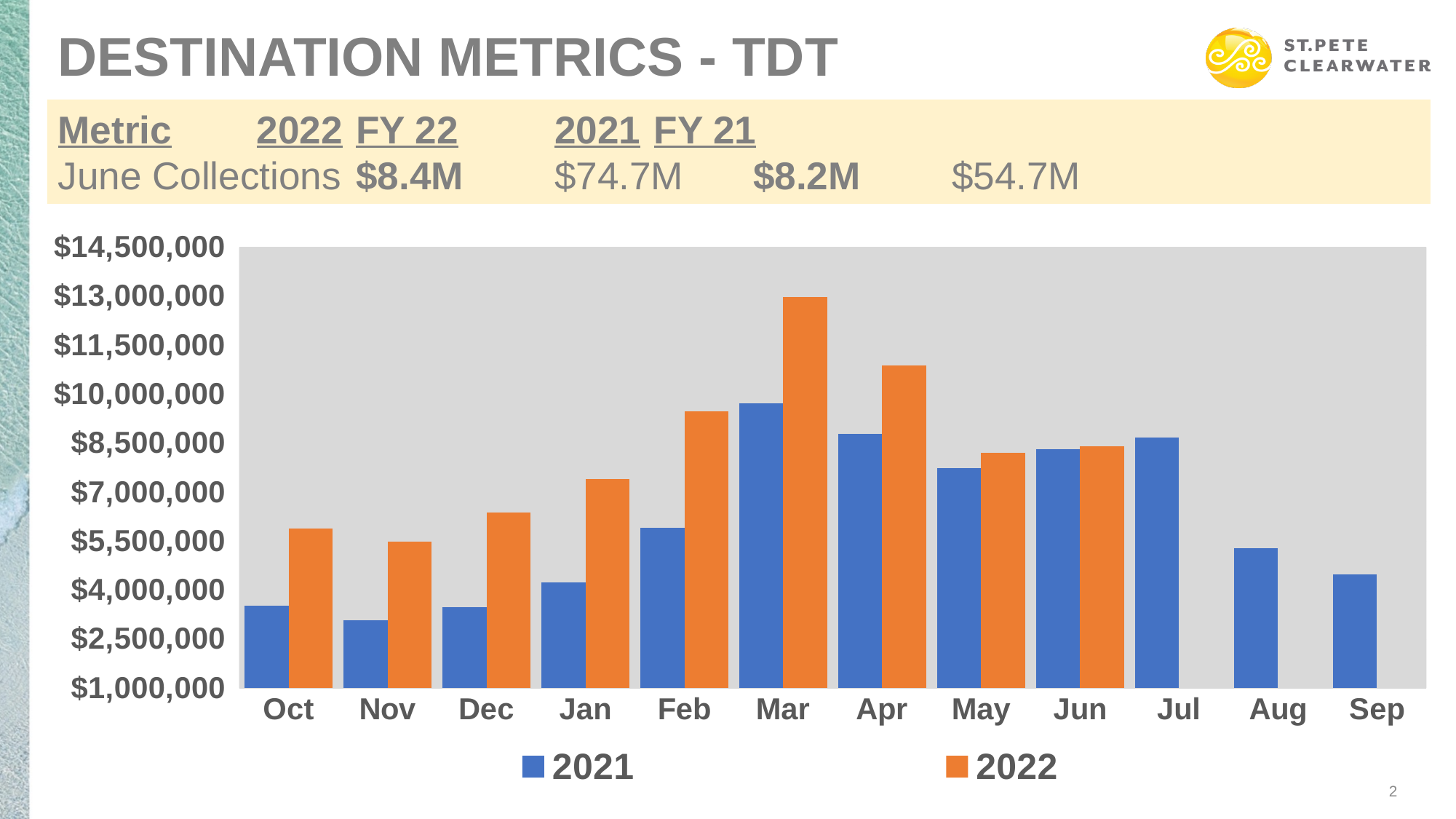

# DESTINATION METRICS - TDT
Metric	2022	FY 22	2021	FY 21
June Collections	$8.4M	$74.7M	$8.2M	$54.7M

### Chart

| Category | 2021 | 2022 |
|---|---|---|
| Oct | 3530341.0 | 5879804.0 |
| Nov | 3071319.0 | 5479064.0 |
| Dec | 3478626.0 | 6379254.0 |
| Jan | 4222342.0 | 7405377.7 |
| Feb | 5895855.0 | 9480498.27 |
| Mar | 9712284.0 | 12980622.83 |
| Apr | 8775138.0 | 10869589.91 |
| May | 7737004.0 | 8211112.78 |
| Jun | 8303926.0 | 8402258.0 |
| Jul | 8667097.0 | None |
| Aug | 5280774.0 | None |
| Sep | 4488062.0 | None |
2